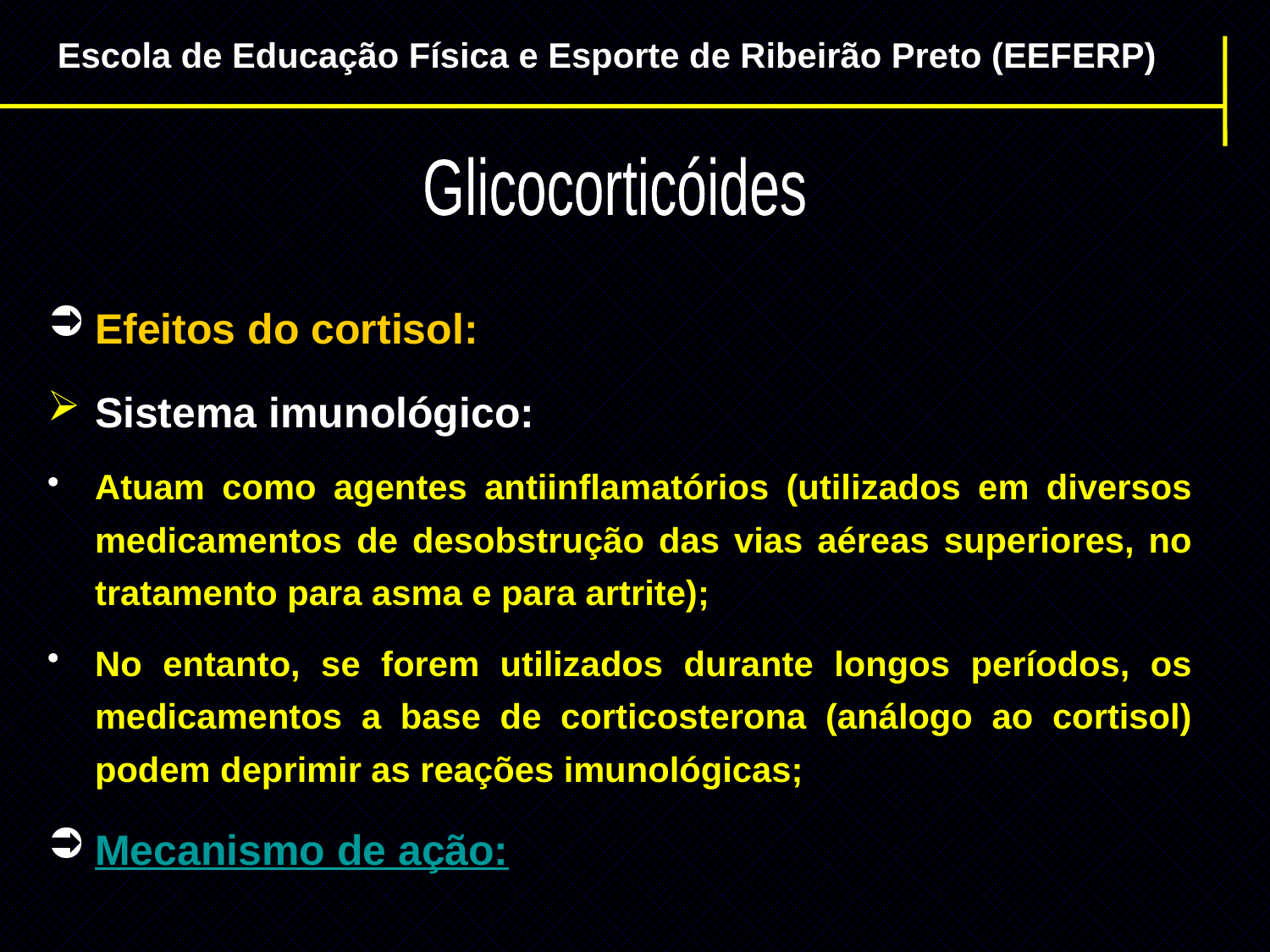

Escola de Educação Física e Esporte de Ribeirão Preto (EEFERP)

Glicocorticóides
Efeitos do cortisol:
Sistema imunológico:
Atuam como agentes antiinflamatórios (utilizados em diversos medicamentos de desobstrução das vias aéreas superiores, no tratamento para asma e para artrite);
No entanto, se forem utilizados durante longos períodos, os medicamentos a base de corticosterona (análogo ao cortisol) podem deprimir as reações imunológicas;
Mecanismo de ação: